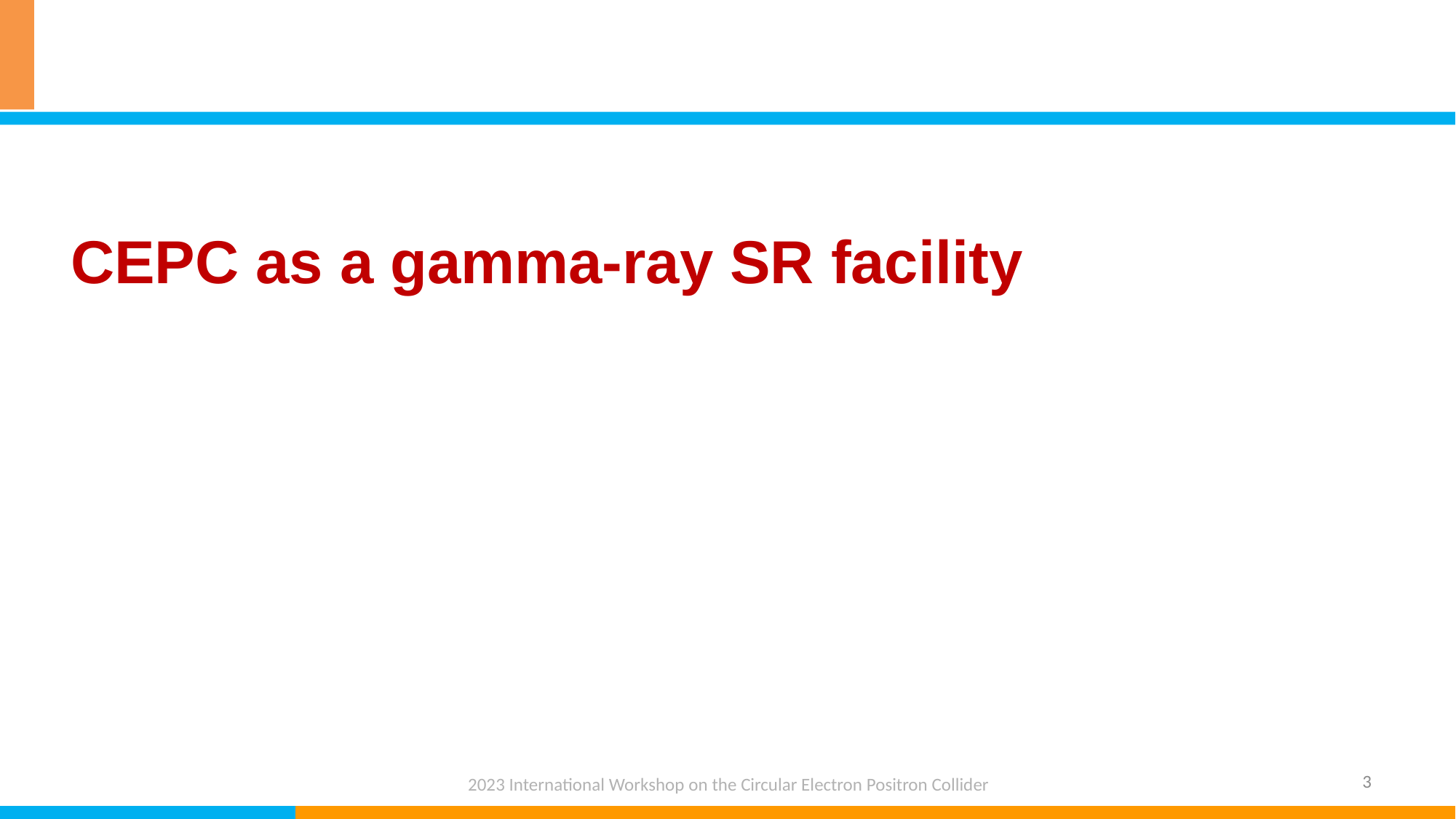

CEPC as a gamma-ray SR facility
3
2023 International Workshop on the Circular Electron Positron Collider